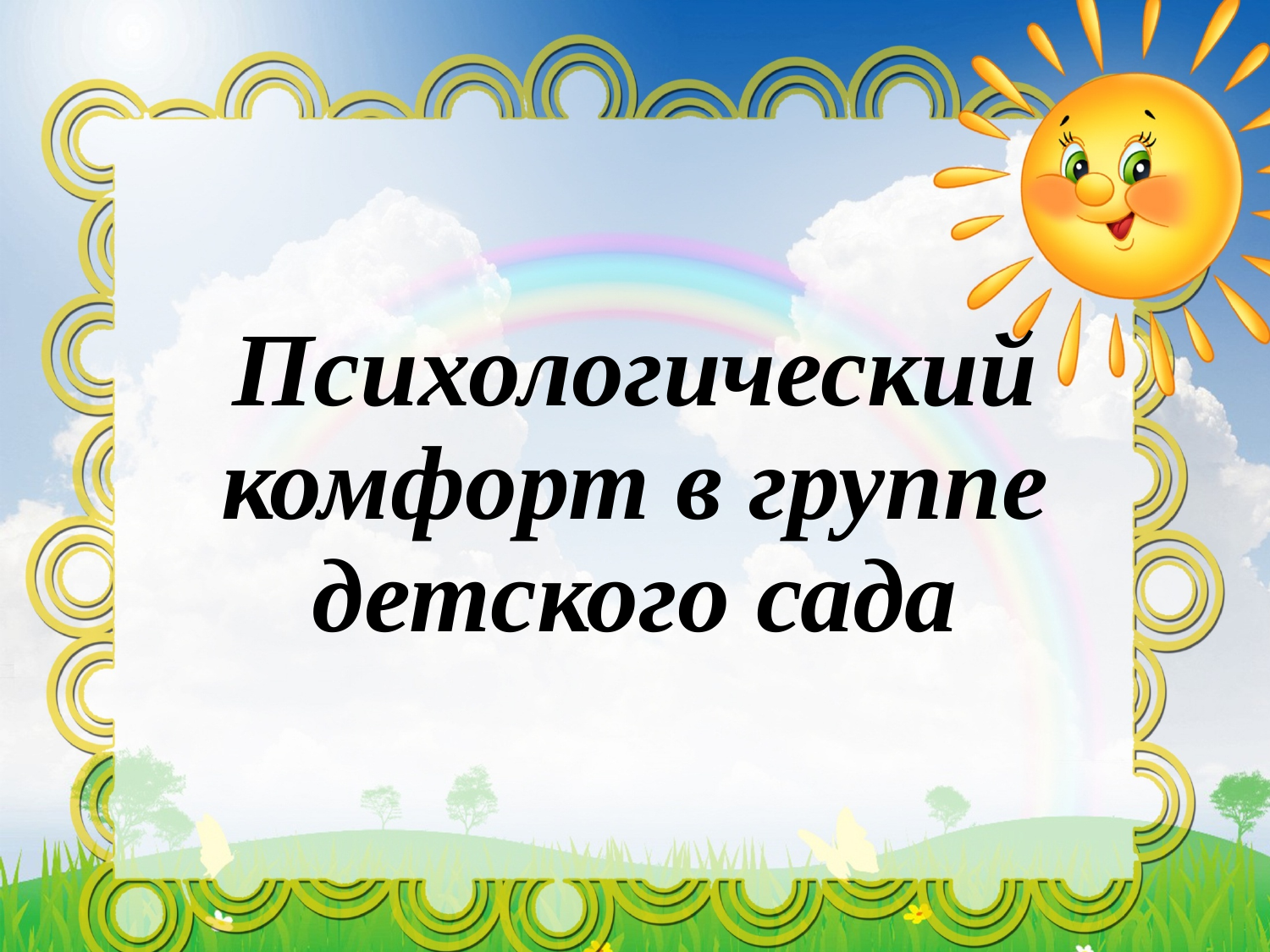

# Психологический комфорт в группе детского сада